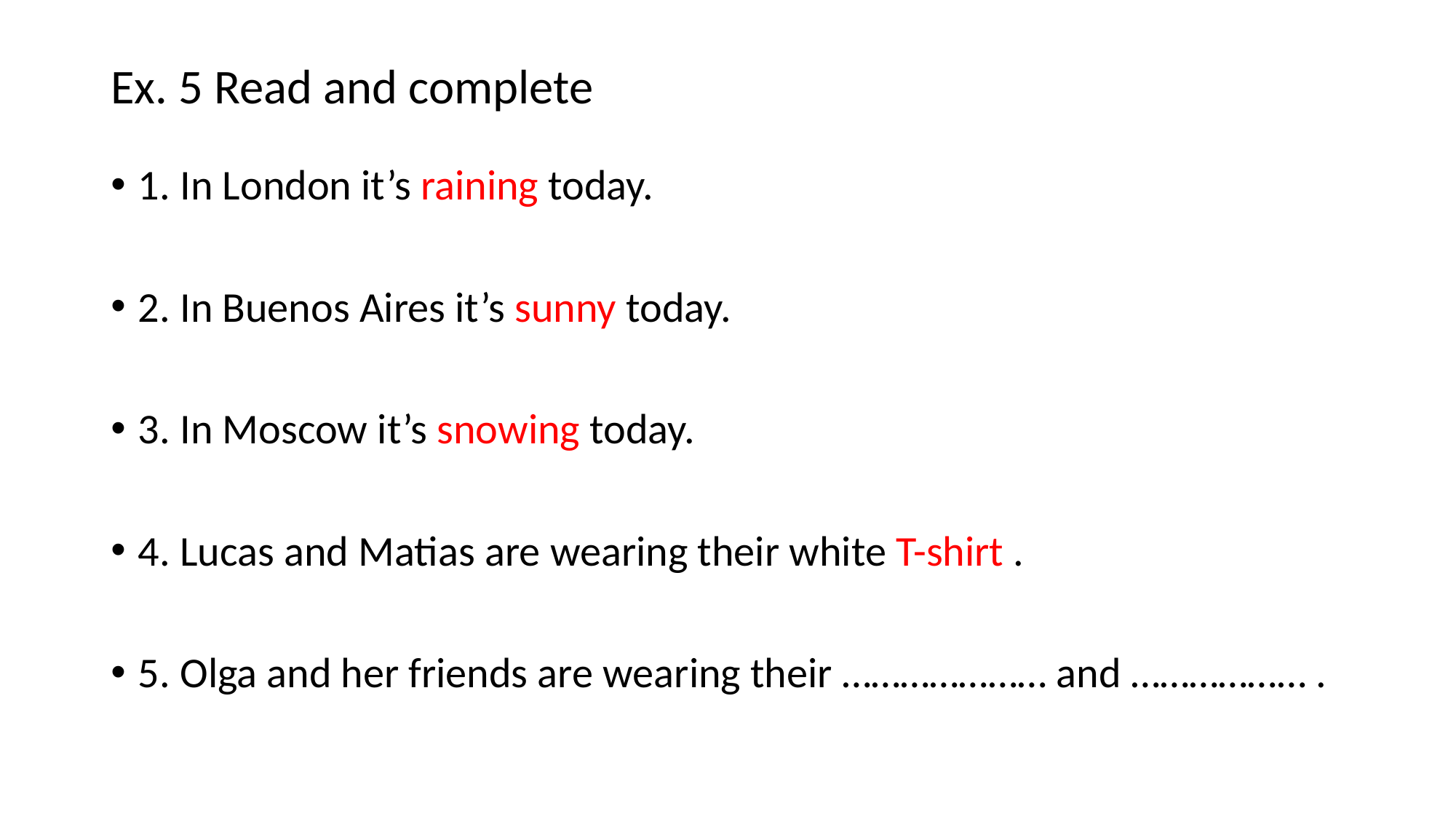

# Ex. 5 Read and complete
1. In London it’s raining today.

2. In Buenos Aires it’s sunny today.

3. In Moscow it’s snowing today.

4. Lucas and Matias are wearing their white T-shirt .

5. Olga and her friends are wearing their ………………… and ……………… .